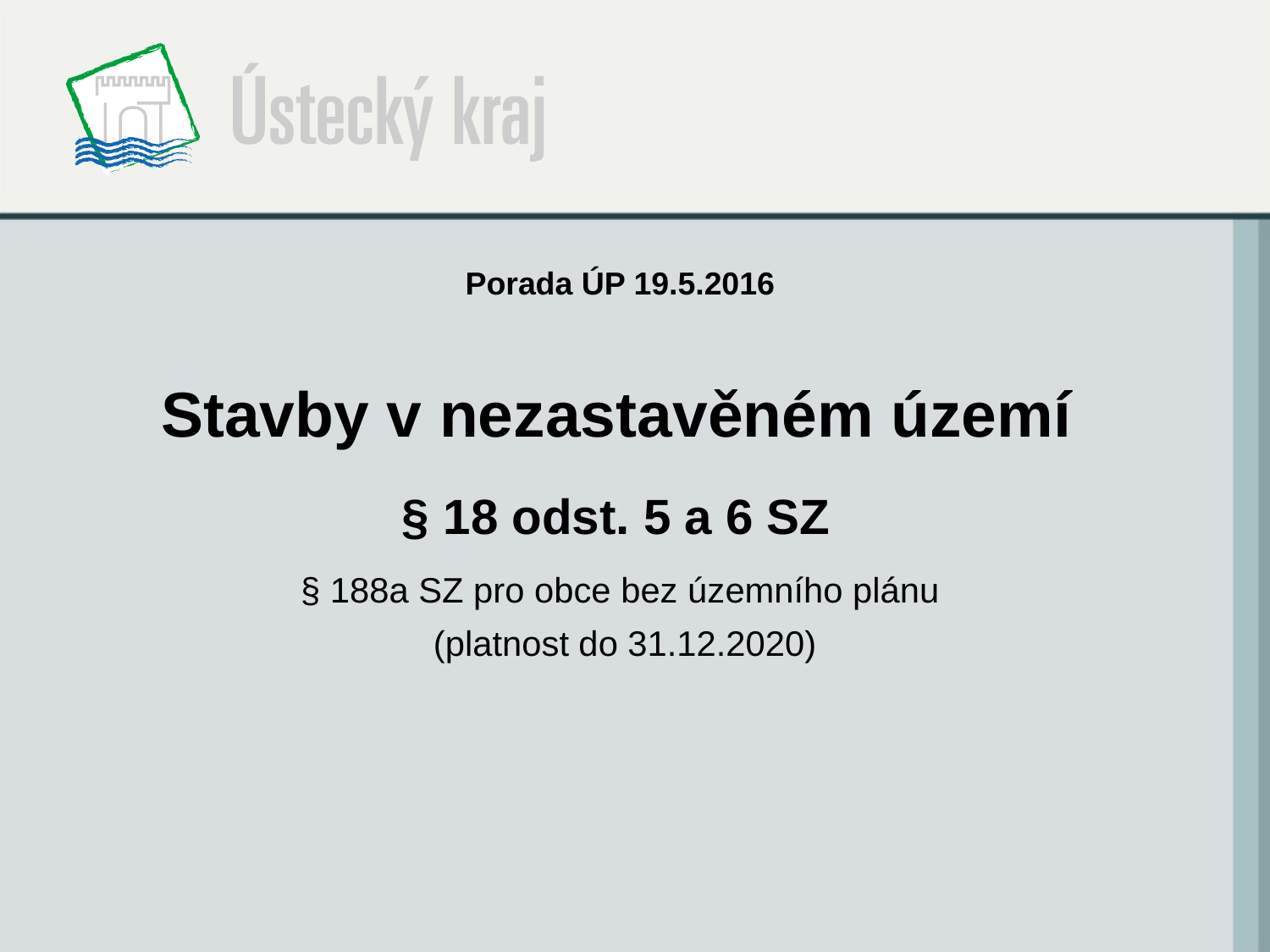

# Porada ÚP 19.5.2016
Stavby v nezastavěném území
§ 18 odst. 5 a 6 SZ
§ 188a SZ pro obce bez územního plánu
(platnost do 31.12.2020)